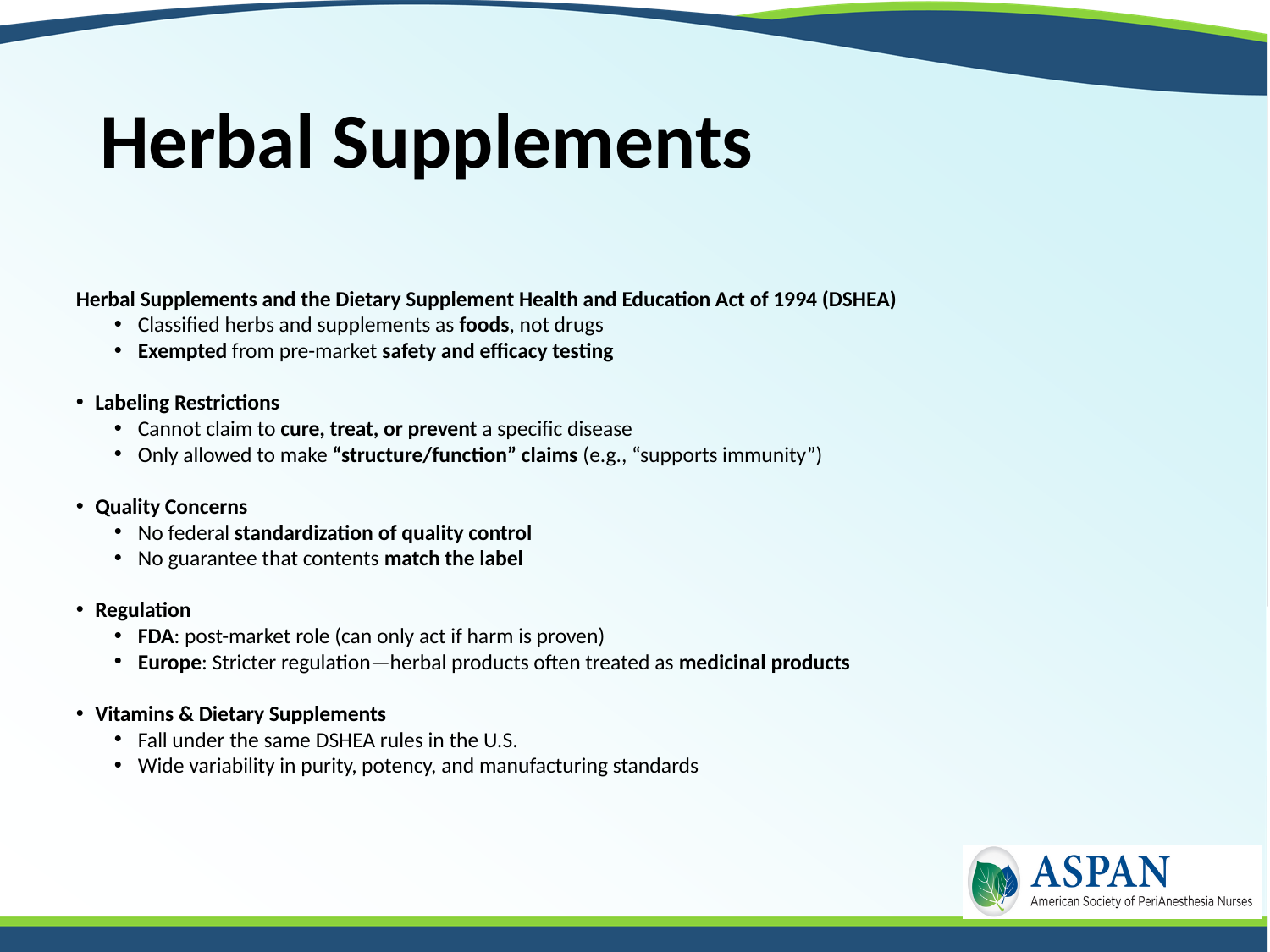

# Herbal Supplements
Herbal Supplements and the Dietary Supplement Health and Education Act of 1994 (DSHEA)
Classified herbs and supplements as foods, not drugs
Exempted from pre-market safety and efficacy testing

Labeling Restrictions
Cannot claim to cure, treat, or prevent a specific disease
Only allowed to make “structure/function” claims (e.g., “supports immunity”)

Quality Concerns
No federal standardization of quality control
No guarantee that contents match the label

Regulation
FDA: post-market role (can only act if harm is proven)
Europe: Stricter regulation—herbal products often treated as medicinal products

Vitamins & Dietary Supplements
Fall under the same DSHEA rules in the U.S.
Wide variability in purity, potency, and manufacturing standards